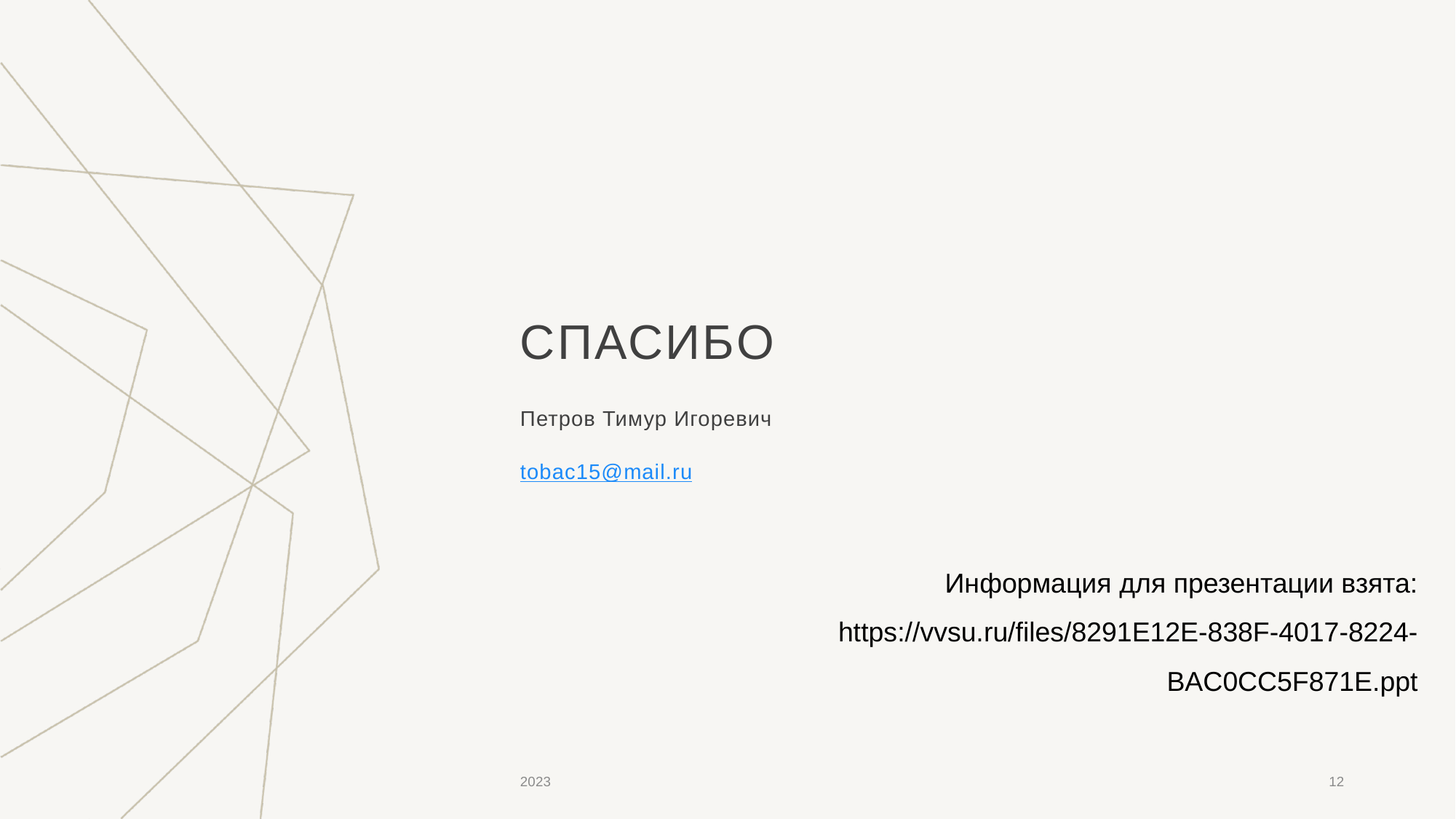

# СПАСИБО
Петров Тимур Игоревич
tobac15@mail.ru
Информация для презентации взята:
https://vvsu.ru/files/8291E12E-838F-4017-8224-BAC0CC5F871E.ppt
2023
12